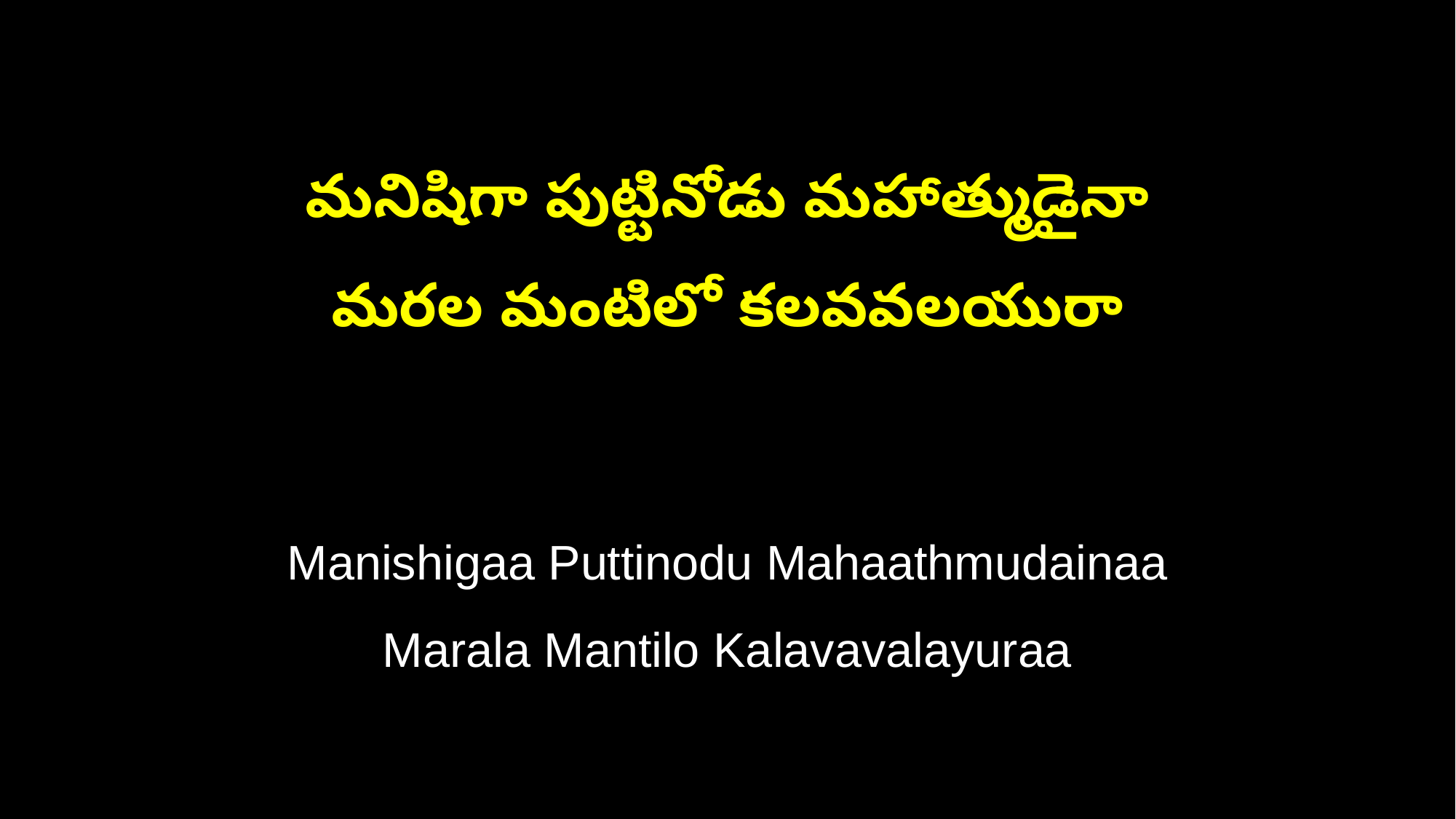

మనిషిగా పుట్టినోడు మహాత్ముడైనా
మరల మంటిలో కలవవలయురా
Manishigaa Puttinodu Mahaathmudainaa
Marala Mantilo Kalavavalayuraa